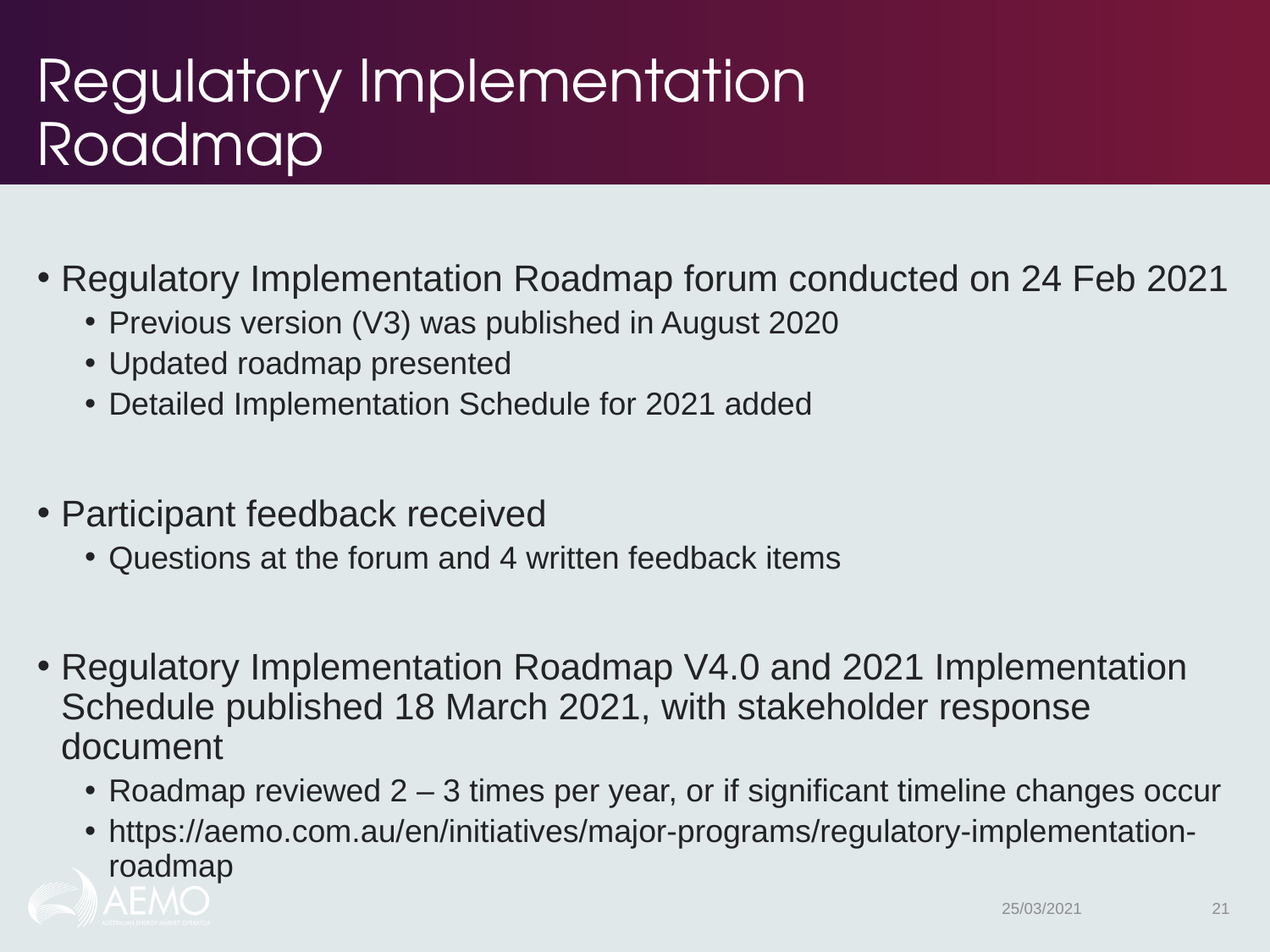

# Regulatory Implementation Roadmap
Regulatory Implementation Roadmap forum conducted on 24 Feb 2021
Previous version (V3) was published in August 2020
Updated roadmap presented
Detailed Implementation Schedule for 2021 added

Participant feedback received
Questions at the forum and 4 written feedback items

Regulatory Implementation Roadmap V4.0 and 2021 Implementation Schedule published 18 March 2021, with stakeholder response document
Roadmap reviewed 2 – 3 times per year, or if significant timeline changes occur
https://aemo.com.au/en/initiatives/major-programs/regulatory-implementation-roadmap

25/03/2021
21